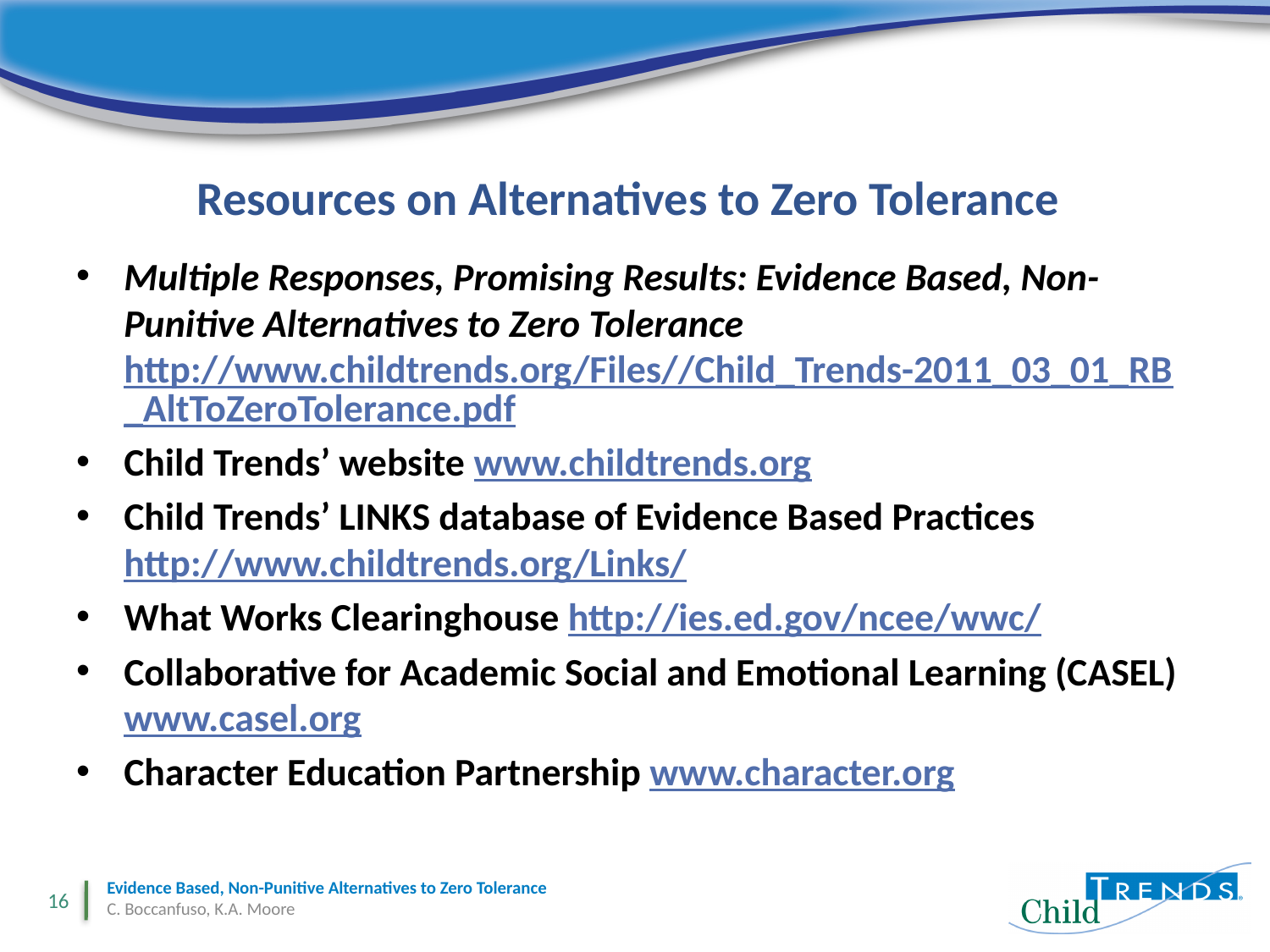

# Resources on Alternatives to Zero Tolerance
Multiple Responses, Promising Results: Evidence Based, Non-Punitive Alternatives to Zero Tolerance http://www.childtrends.org/Files//Child_Trends-2011_03_01_RB_AltToZeroTolerance.pdf
Child Trends’ website www.childtrends.org
Child Trends’ LINKS database of Evidence Based Practices http://www.childtrends.org/Links/
What Works Clearinghouse http://ies.ed.gov/ncee/wwc/
Collaborative for Academic Social and Emotional Learning (CASEL) www.casel.org
Character Education Partnership www.character.org